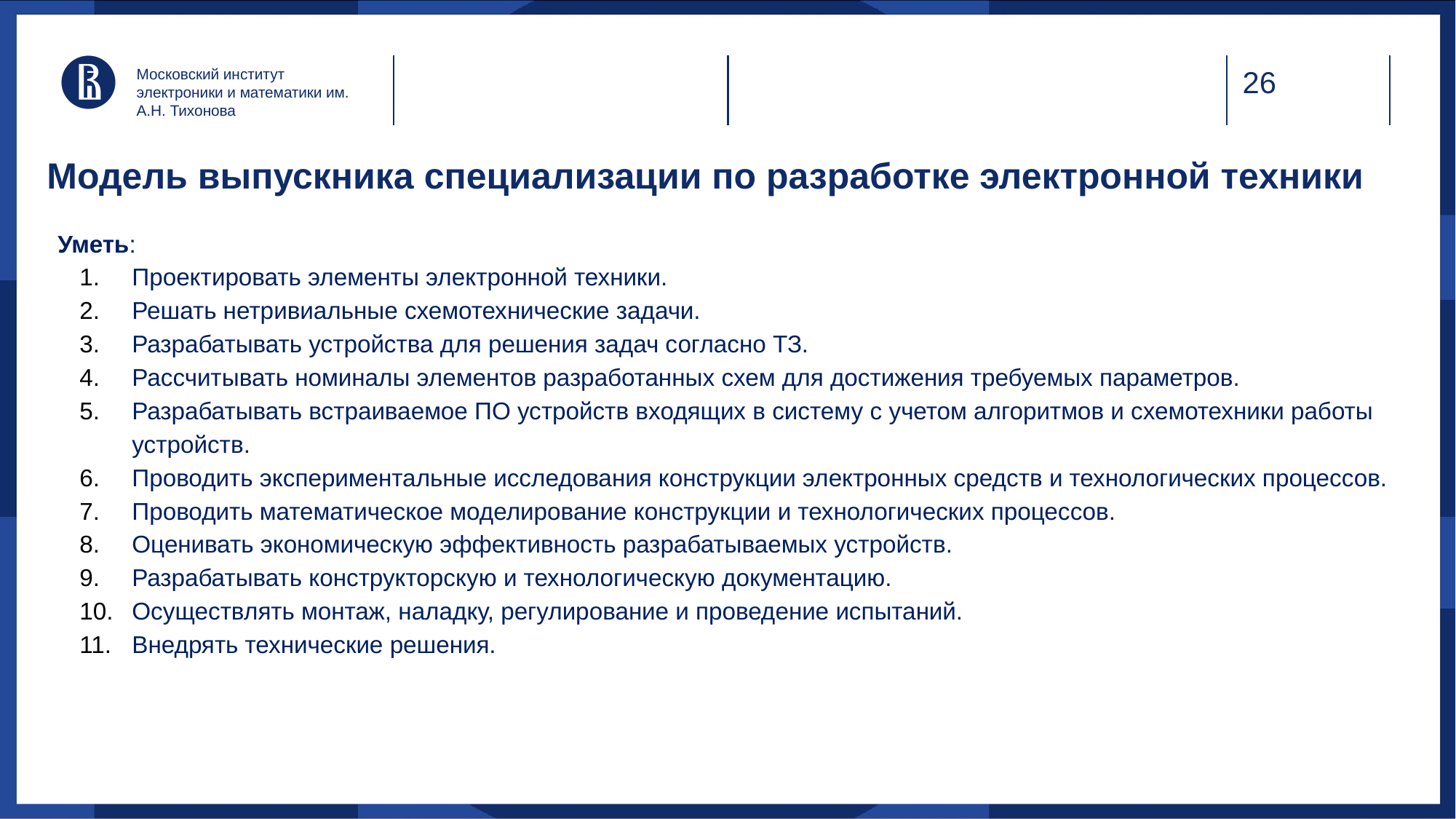

Московский институт электроники и математики им. А.Н. Тихонова

# Модель выпускника специализации по разработке электронной техники
Уметь:
Проектировать элементы электронной техники.
Решать нетривиальные схемотехнические задачи.
Разрабатывать устройства для решения задач согласно ТЗ.
Рассчитывать номиналы элементов разработанных схем для достижения требуемых параметров.
Разрабатывать встраиваемое ПО устройств входящих в систему с учетом алгоритмов и схемотехники работы устройств.
Проводить экспериментальные исследования конструкции электронных средств и технологических процессов.
Проводить математическое моделирование конструкции и технологических процессов.
Оценивать экономическую эффективность разрабатываемых устройств.
Разрабатывать конструкторскую и технологическую документацию.
Осуществлять монтаж, наладку, регулирование и проведение испытаний.
Внедрять технические решения.